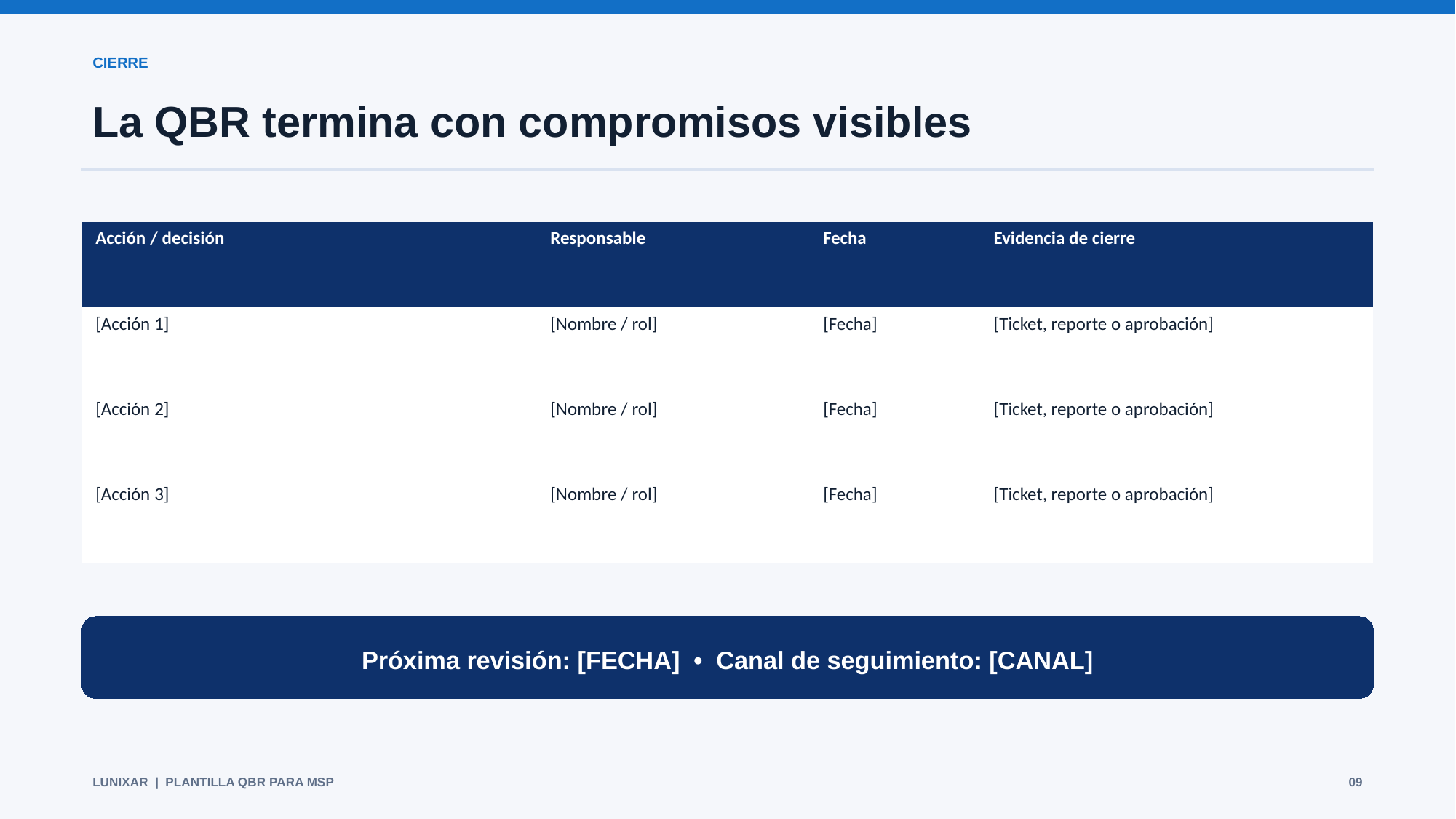

CIERRE
La QBR termina con compromisos visibles

| Acción / decisión | Responsable | Fecha | Evidencia de cierre |
| --- | --- | --- | --- |
| [Acción 1] | [Nombre / rol] | [Fecha] | [Ticket, reporte o aprobación] |
| [Acción 2] | [Nombre / rol] | [Fecha] | [Ticket, reporte o aprobación] |
| [Acción 3] | [Nombre / rol] | [Fecha] | [Ticket, reporte o aprobación] |

Próxima revisión: [FECHA]  •  Canal de seguimiento: [CANAL]
LUNIXAR  |  PLANTILLA QBR PARA MSP
09